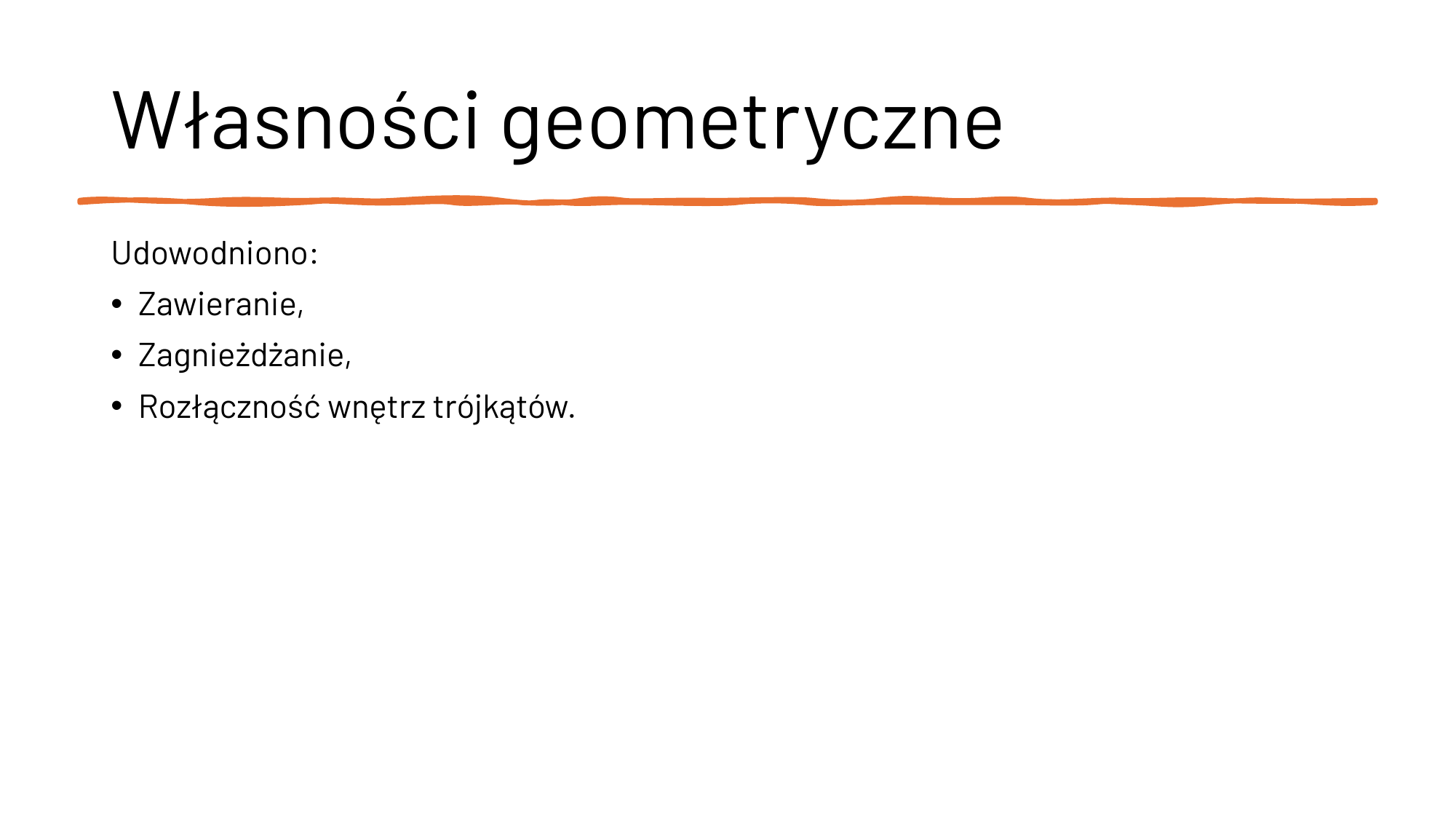

# Własności geometryczne

Udowodniono:
Zawieranie,
Zagnieżdżanie,
Rozłączność wnętrz trójkątów.